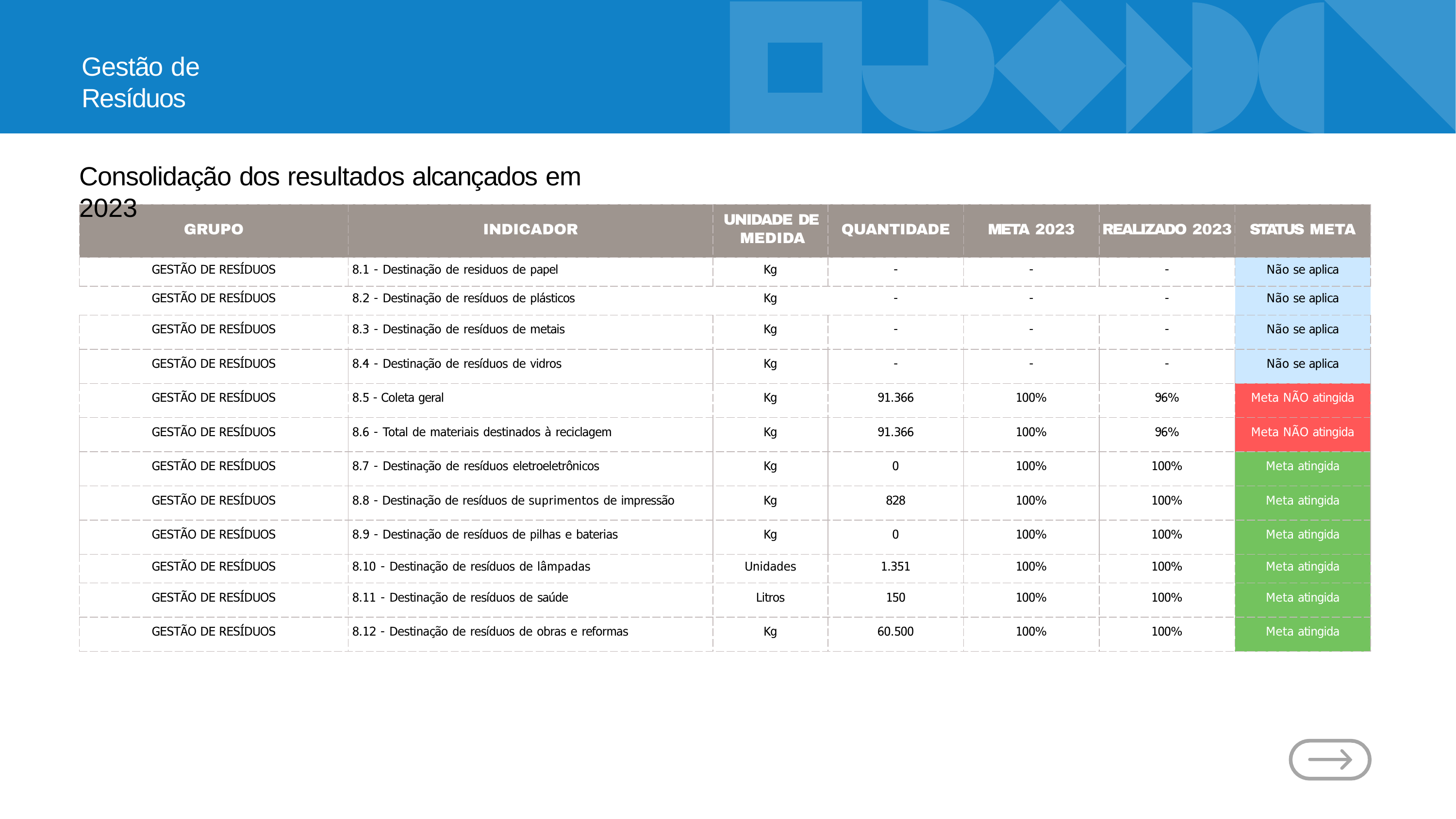

Gestão de Resíduos
Consolidação dos resultados alcançados em 2023
| GRUPO | INDICADOR | UNIDADE DE MEDIDA | QUANTIDADE | META 2023 | REALIZADO 2023 | STATUS META |
| --- | --- | --- | --- | --- | --- | --- |
| GESTÃO DE RESÍDUOS | 8.1 - Destinação de residuos de papel | Kg | - | - | - | Não se aplica |
| GESTÃO DE RESÍDUOS | 8.2 - Destinação de resíduos de plásticos | Kg | - | - | - | Não se aplica |
| GESTÃO DE RESÍDUOS | 8.3 - Destinação de resíduos de metais | Kg | - | - | - | Não se aplica |
| GESTÃO DE RESÍDUOS | 8.4 - Destinação de resíduos de vidros | Kg | - | - | - | Não se aplica |
| GESTÃO DE RESÍDUOS | 8.5 - Coleta geral | Kg | 91.366 | 100% | 96% | Meta NÃO atingida |
| GESTÃO DE RESÍDUOS | 8.6 - Total de materiais destinados à reciclagem | Kg | 91.366 | 100% | 96% | Meta NÃO atingida |
| GESTÃO DE RESÍDUOS | 8.7 - Destinação de resíduos eletroeletrônicos | Kg | 0 | 100% | 100% | Meta atingida |
| GESTÃO DE RESÍDUOS | 8.8 - Destinação de resíduos de suprimentos de impressão | Kg | 828 | 100% | 100% | Meta atingida |
| GESTÃO DE RESÍDUOS | 8.9 - Destinação de resíduos de pilhas e baterias | Kg | 0 | 100% | 100% | Meta atingida |
| GESTÃO DE RESÍDUOS | 8.10 - Destinação de resíduos de lâmpadas | Unidades | 1.351 | 100% | 100% | Meta atingida |
| GESTÃO DE RESÍDUOS | 8.11 - Destinação de resíduos de saúde | Litros | 150 | 100% | 100% | Meta atingida |
| GESTÃO DE RESÍDUOS | 8.12 - Destinação de resíduos de obras e reformas | Kg | 60.500 | 100% | 100% | Meta atingida |